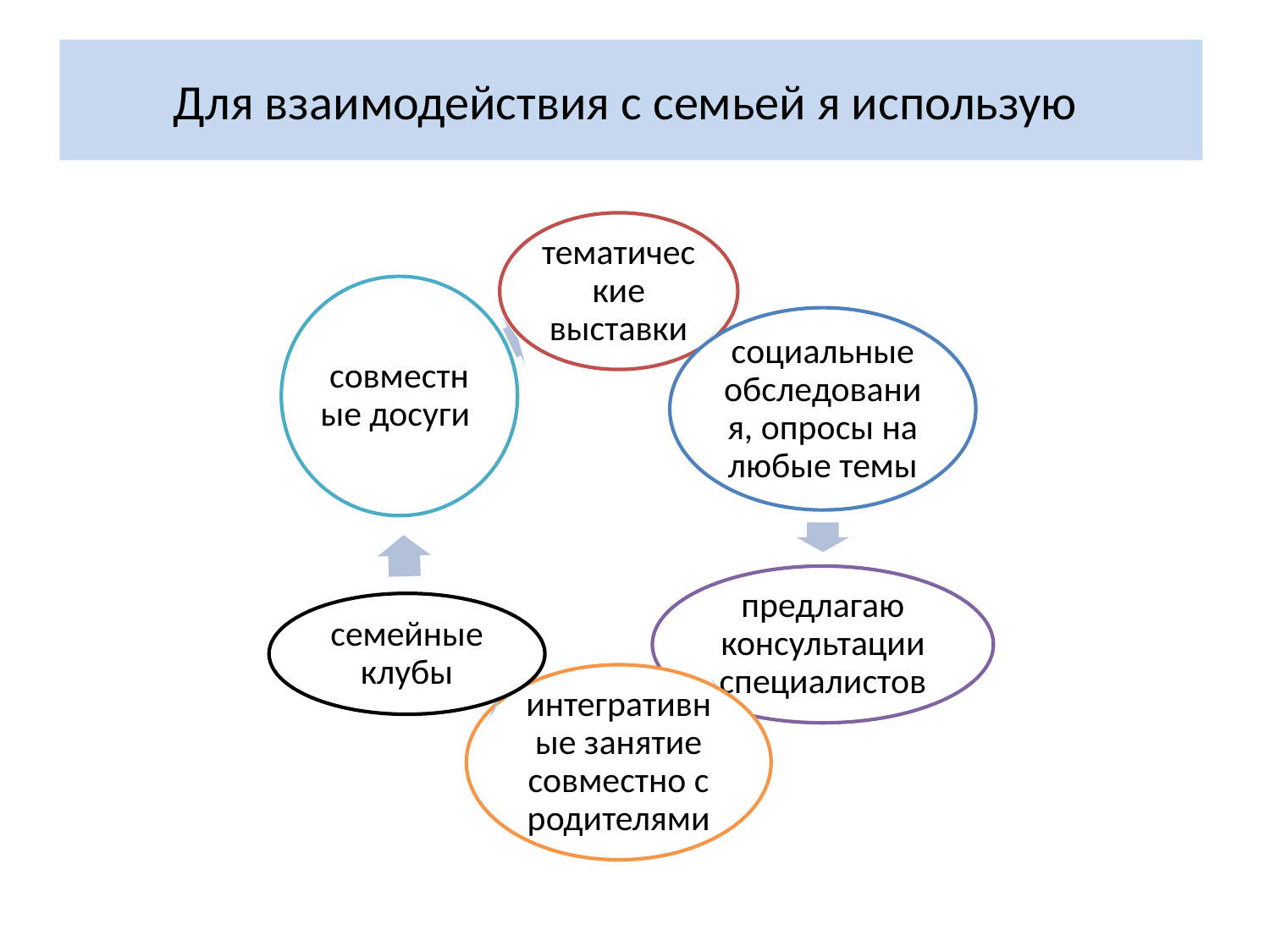

# Для взаимодействия с семьей я использую
тематические выставки

социальные обследования, опросы на любые темы

предлагаю консультации специалистов

интегративные занятие совместно с родителями

семейные клубы

совместные досуги